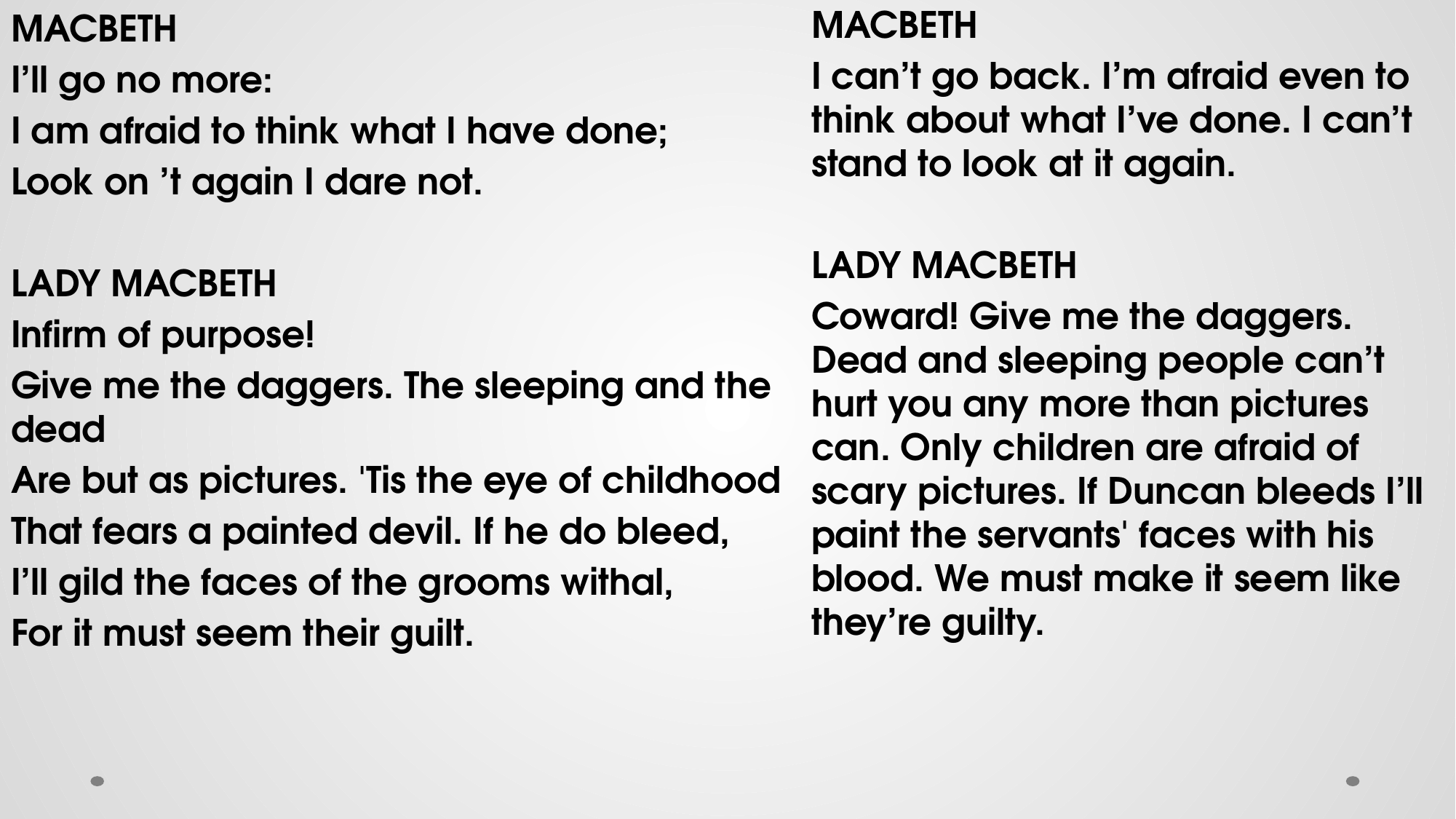

MACBETH
I’ll go no more:
I am afraid to think what I have done;
Look on ’t again I dare not.

LADY MACBETH
Infirm of purpose!
Give me the daggers. The sleeping and the dead
Are but as pictures. 'Tis the eye of childhood
That fears a painted devil. If he do bleed,
I’ll gild the faces of the grooms withal,
For it must seem their guilt.
MACBETH
I can’t go back. I’m afraid even to think about what I’ve done. I can’t stand to look at it again.

LADY MACBETH
Coward! Give me the daggers. Dead and sleeping people can’t hurt you any more than pictures can. Only children are afraid of scary pictures. If Duncan bleeds I’ll paint the servants' faces with his blood. We must make it seem like they’re guilty.